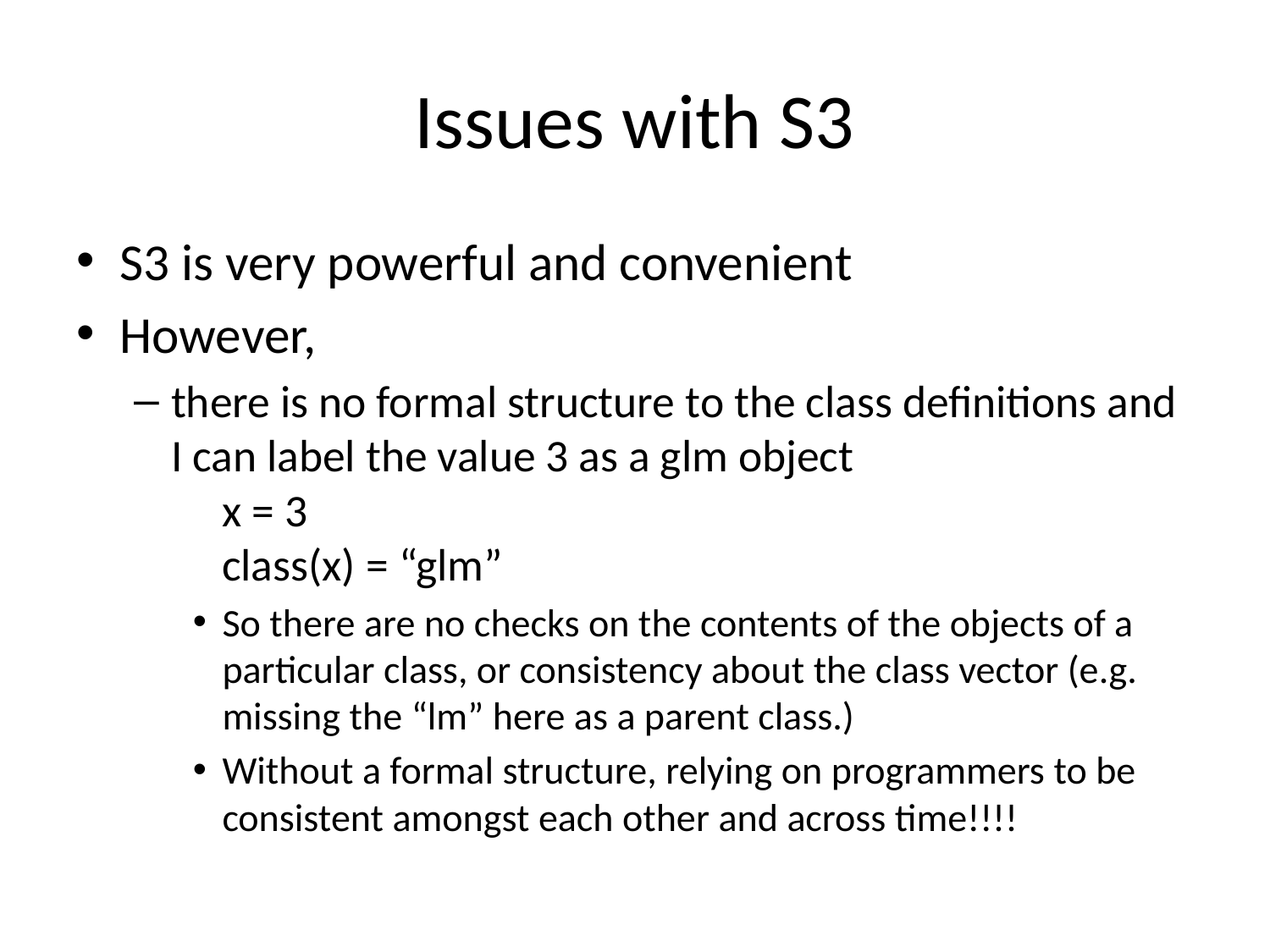

# Issues with S3
S3 is very powerful and convenient
However,
there is no formal structure to the class definitions and I can label the value 3 as a glm object
     x = 3
     class(x) = “glm”
So there are no checks on the contents of the objects of a particular class, or consistency about the class vector (e.g. missing the “lm” here as a parent class.)
Without a formal structure, relying on programmers to be consistent amongst each other and across time!!!!